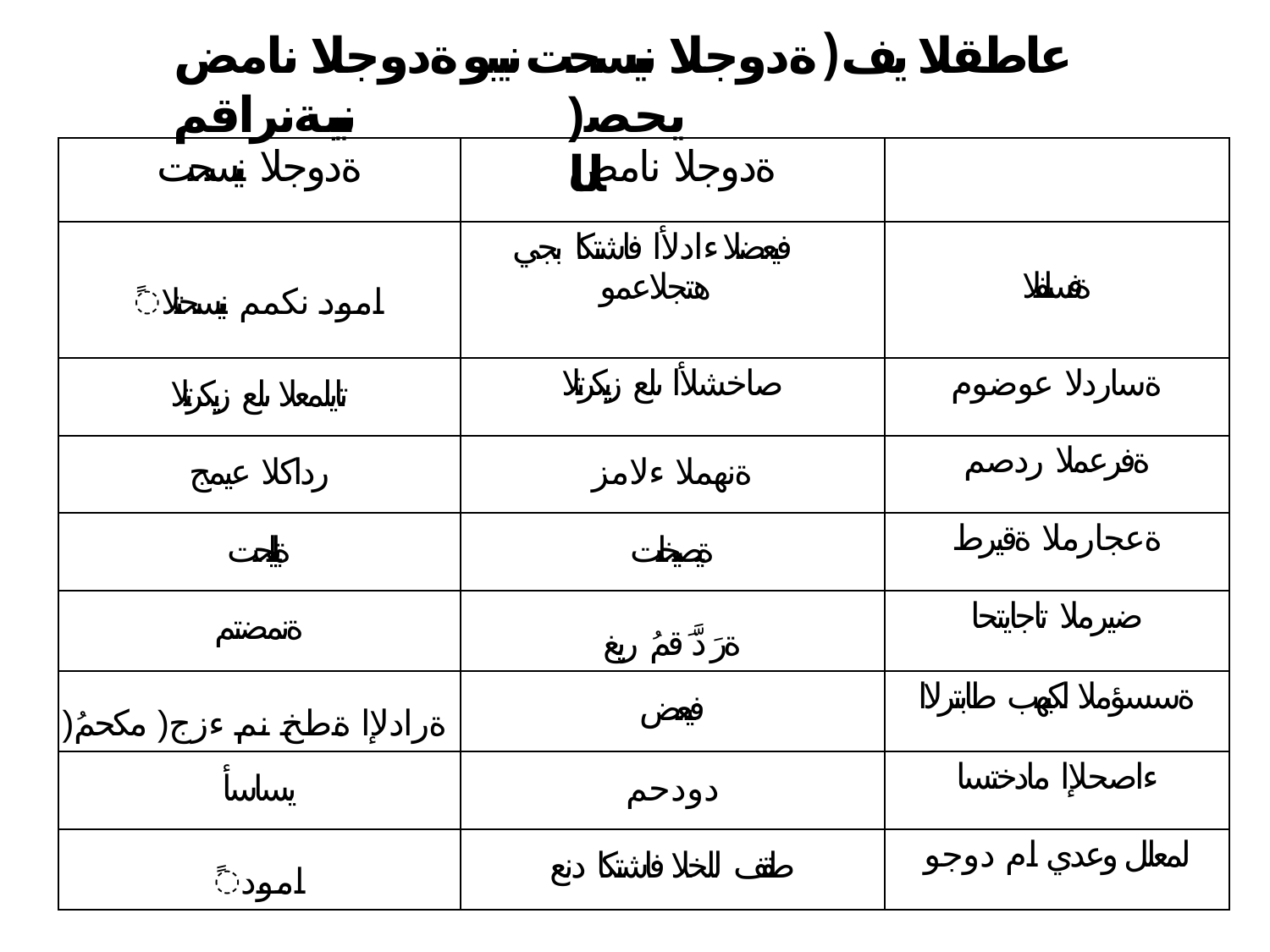

# عاطقلا يف( ةدوجلا نيسحت نيبو ةدوجلا نامض نيبةنراقم
)يحصلا
| ةدوجلا نيسحت | ةدوجلا نامض |  |
| --- | --- | --- |
| ًامود نكمم نيسحتلا | فيعضلا ءادلأا فاشتكا بجي هتجلاعمو | ةفسلفلا |
| تايلمعلا ىلع زيكرتلا | صاخشلأا ىلع زيكرتلا | ةساردلا عوضوم |
| رداكلا عيمج | ةنهملا ءلامز | ةفرعملا ردصم |
| ةيليلحت | ةيصيخلت | ةعجارملا ةقيرط |
| ةنمضتم | ةرَ دَّ َقمُ ريغ | ضيرملا تاجايتحا |
| )ةرادلإا ةطخ نم ءزج( مكحمُ | فيعض | ةسسؤملا لكيهب طابترلاا |
| يساسأ | دودحم | ءاصحلإا مادختسا |
| ًامود | طقف للخلا فاشتكا دنع | لمعلل وعدي ام دوجو |